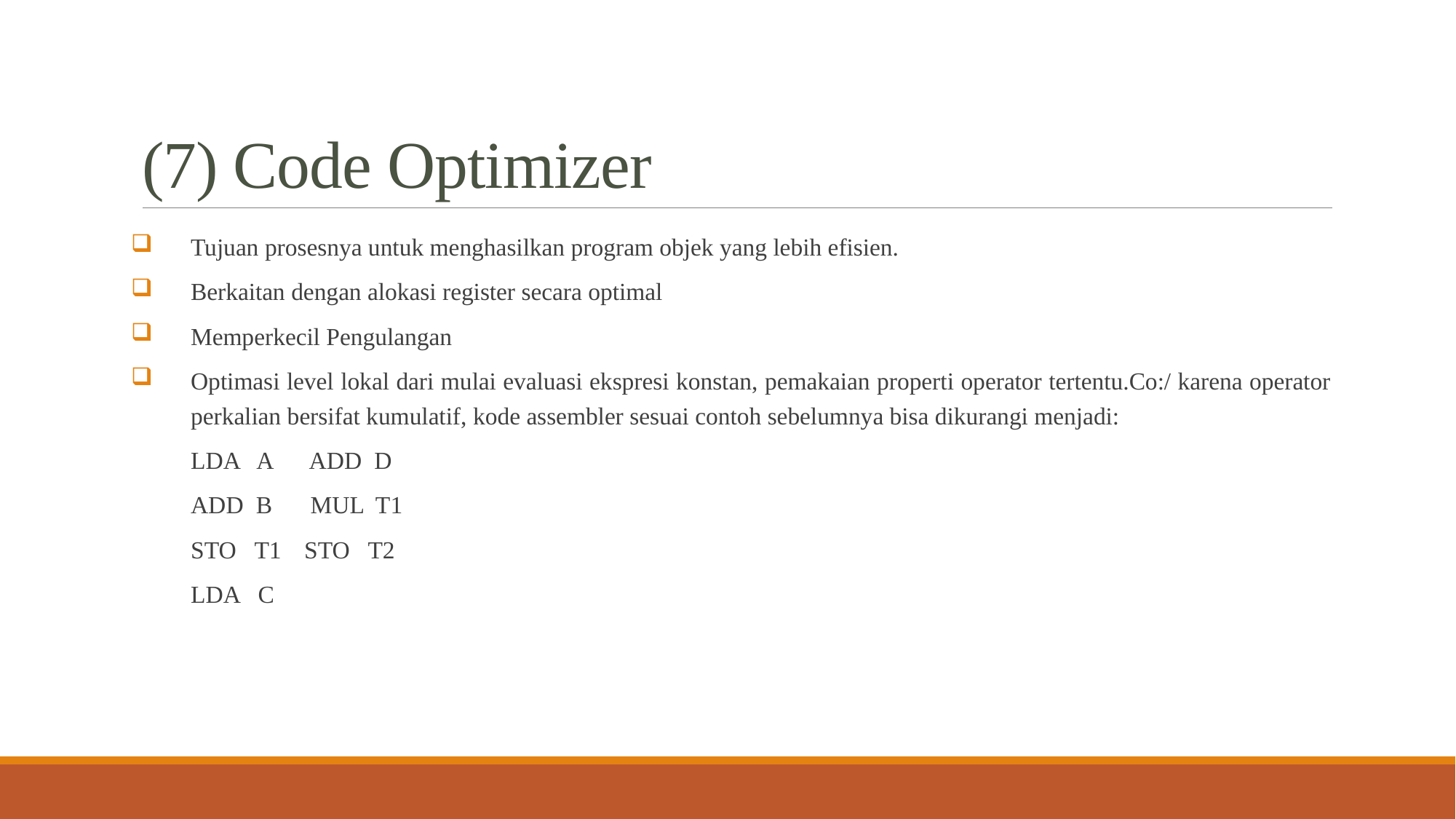

# (7) Code Optimizer
Tujuan prosesnya untuk menghasilkan program objek yang lebih efisien.
Berkaitan dengan alokasi register secara optimal
Memperkecil Pengulangan
Optimasi level lokal dari mulai evaluasi ekspresi konstan, pemakaian properti operator tertentu.Co:/ karena operator perkalian bersifat kumulatif, kode assembler sesuai contoh sebelumnya bisa dikurangi menjadi:
	LDA   A	 ADD  D
	ADD  B	 MUL  T1
	STO   T1	STO   T2
	LDA   C